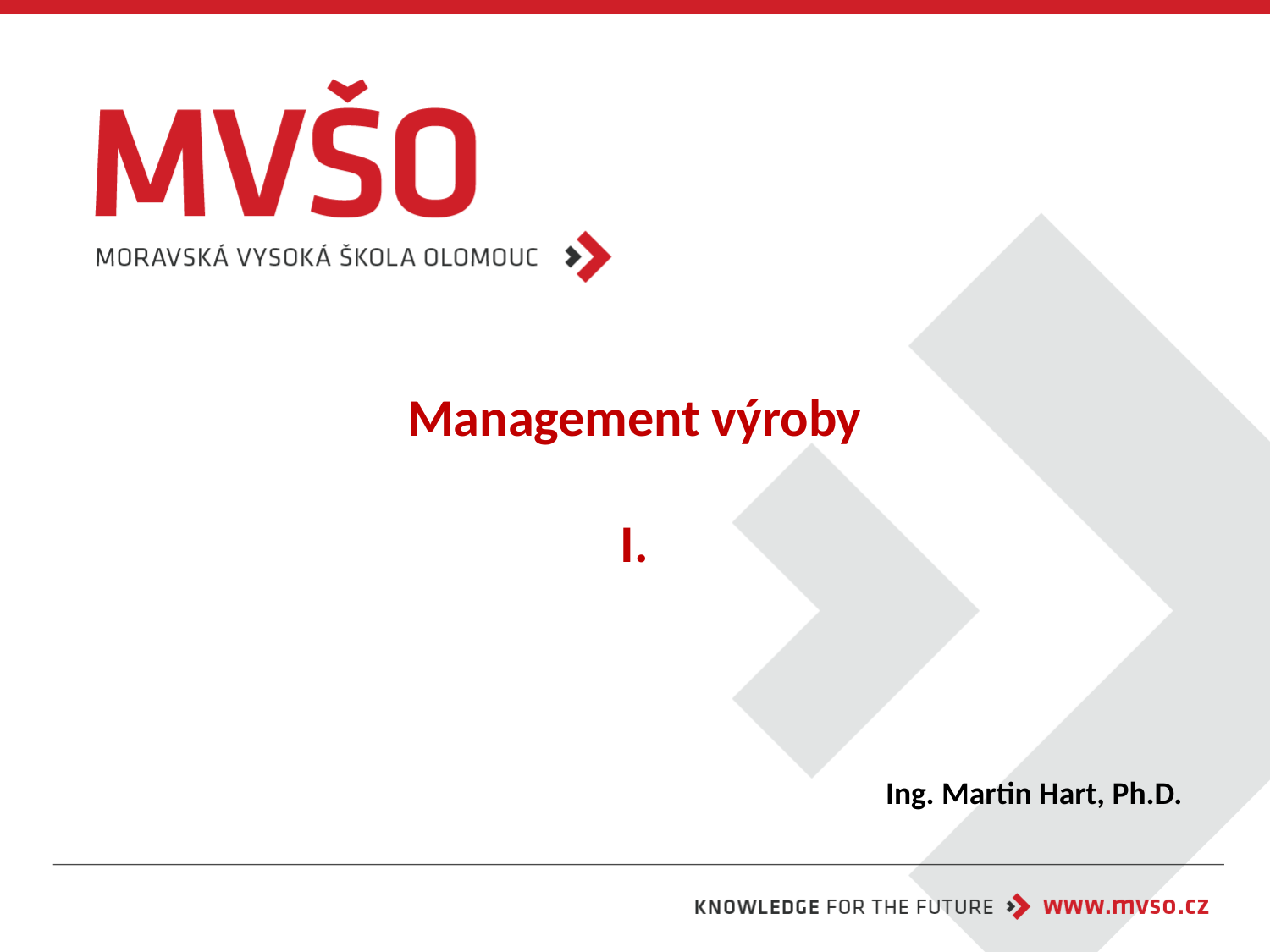

# Management výroby I.
Ing. Martin Hart, Ph.D.